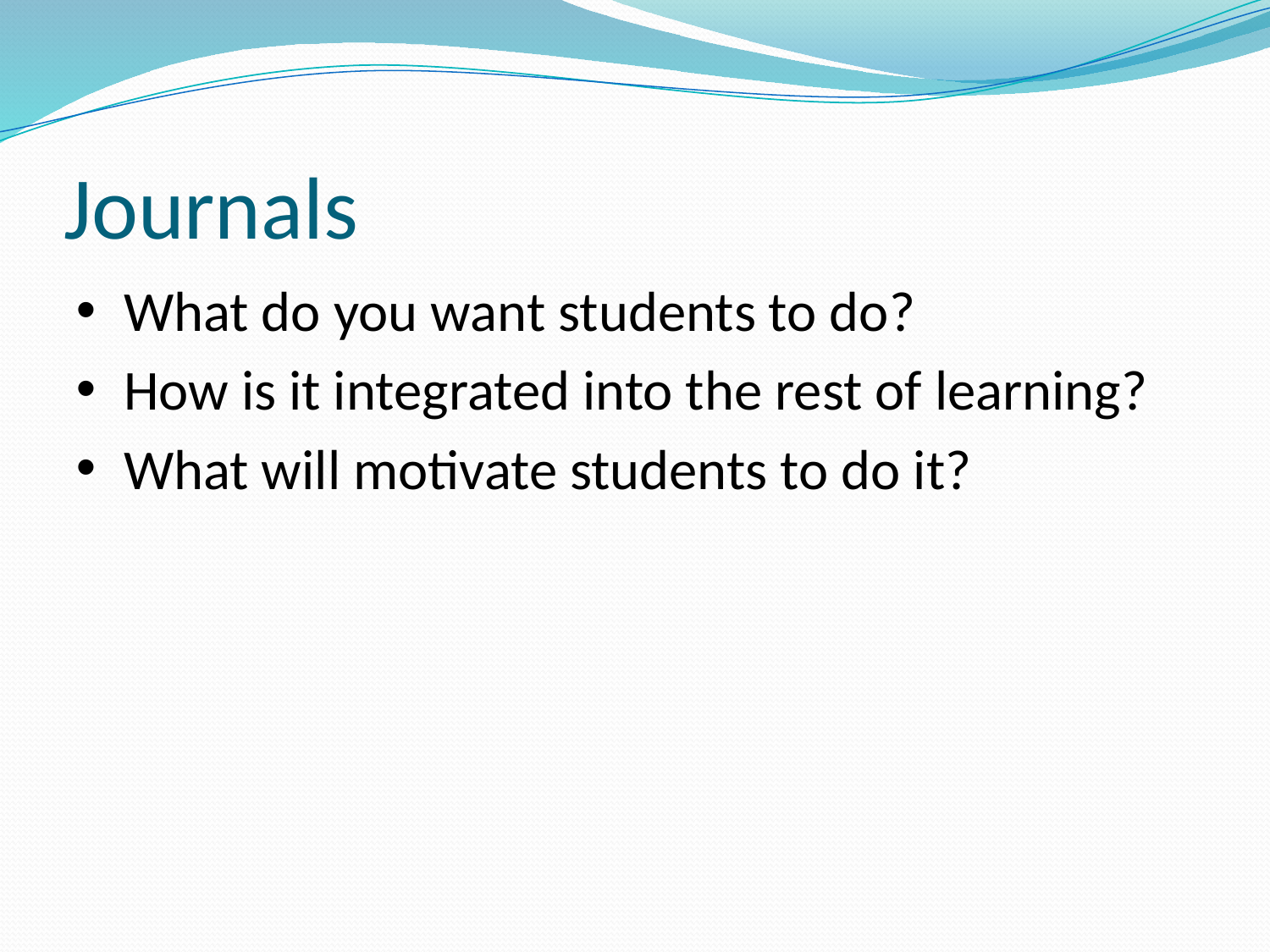

# Journals
What do you want students to do?
How is it integrated into the rest of learning?
What will motivate students to do it?